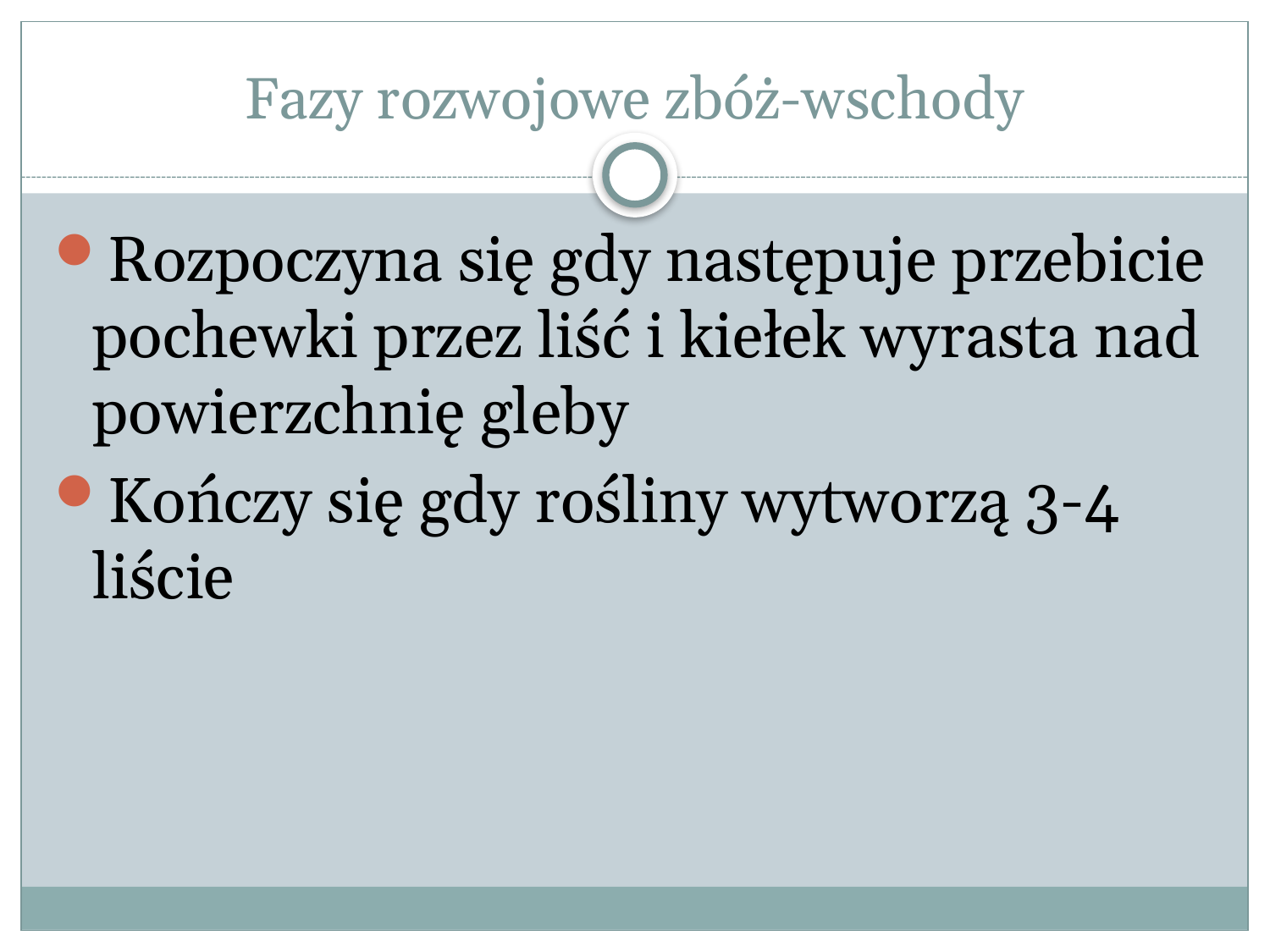

# Fazy rozwojowe zbóż-wschody
Rozpoczyna się gdy następuje przebicie pochewki przez liść i kiełek wyrasta nad powierzchnię gleby
Kończy się gdy rośliny wytworzą 3-4 liście